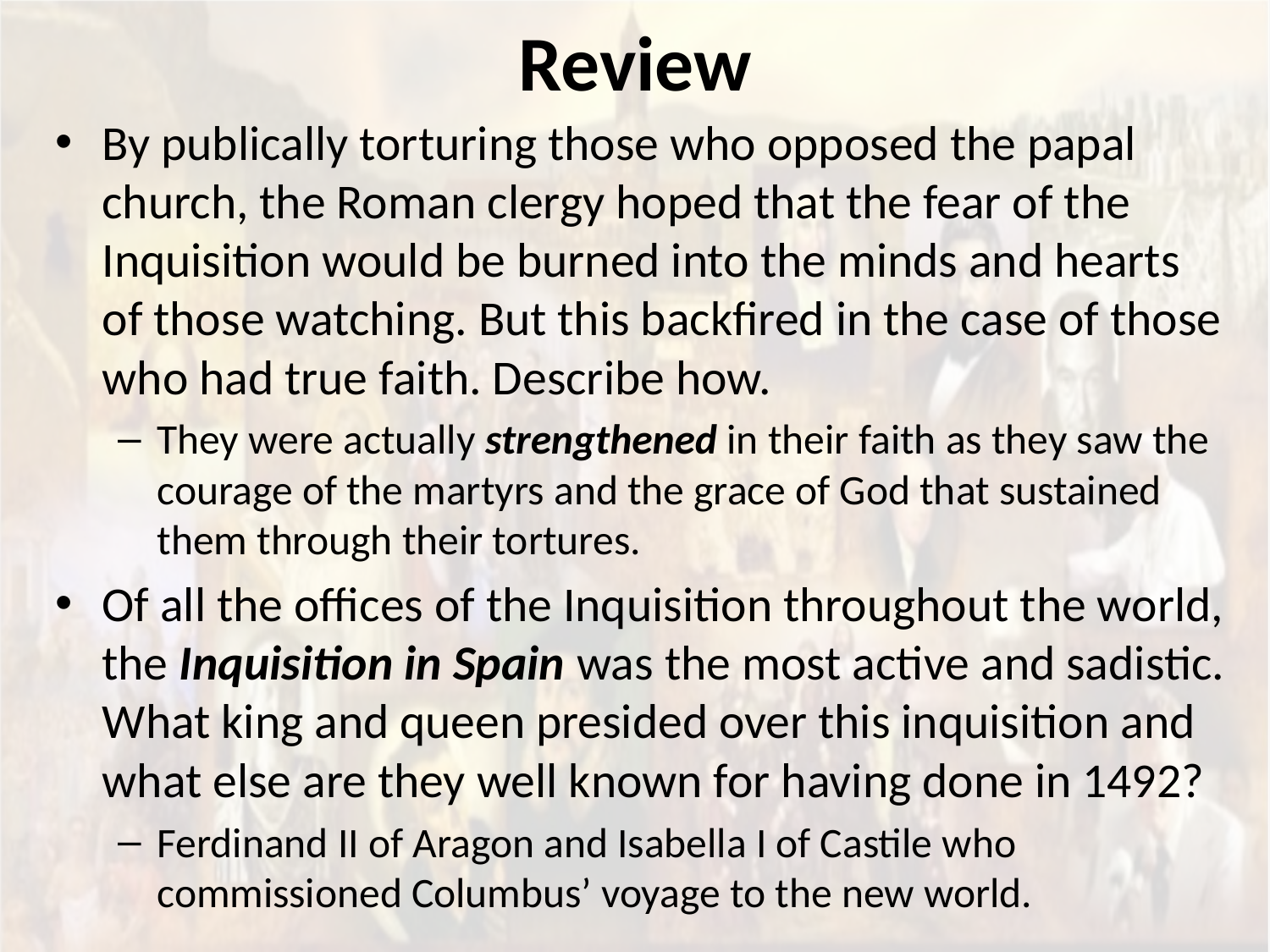

# Review
By publically torturing those who opposed the papal church, the Roman clergy hoped that the fear of the Inquisition would be burned into the minds and hearts of those watching. But this backfired in the case of those who had true faith. Describe how.
They were actually strengthened in their faith as they saw the courage of the martyrs and the grace of God that sustained them through their tortures.
Of all the offices of the Inquisition throughout the world, the Inquisition in Spain was the most active and sadistic. What king and queen presided over this inquisition and what else are they well known for having done in 1492?
Ferdinand II of Aragon and Isabella I of Castile who commissioned Columbus’ voyage to the new world.